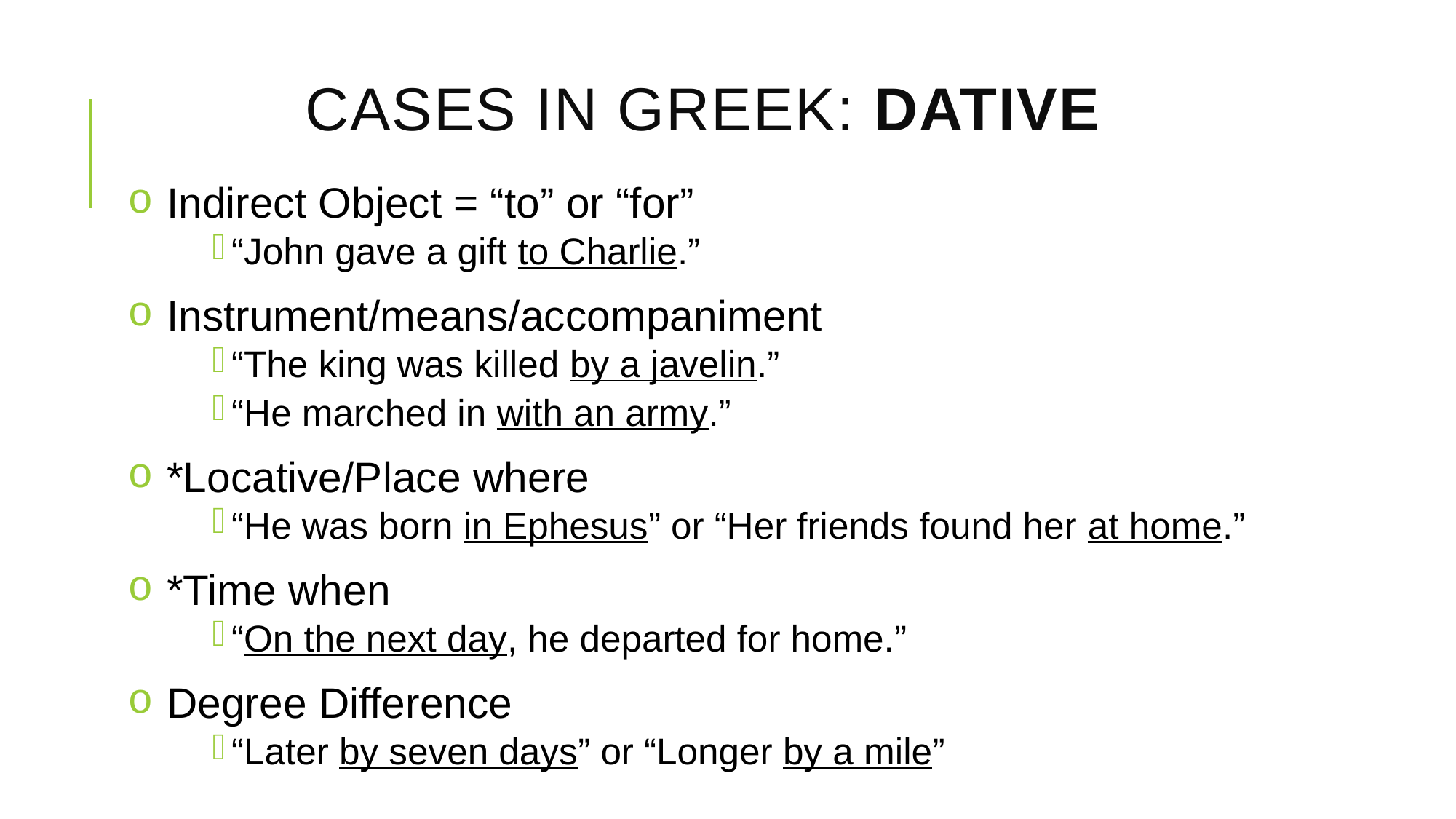

# Cases in Greek: Dative
Indirect Object = “to” or “for”
“John gave a gift to Charlie.”
Instrument/means/accompaniment
“The king was killed by a javelin.”
“He marched in with an army.”
*Locative/Place where
“He was born in Ephesus” or “Her friends found her at home.”
*Time when
“On the next day, he departed for home.”
Degree Difference
“Later by seven days” or “Longer by a mile”